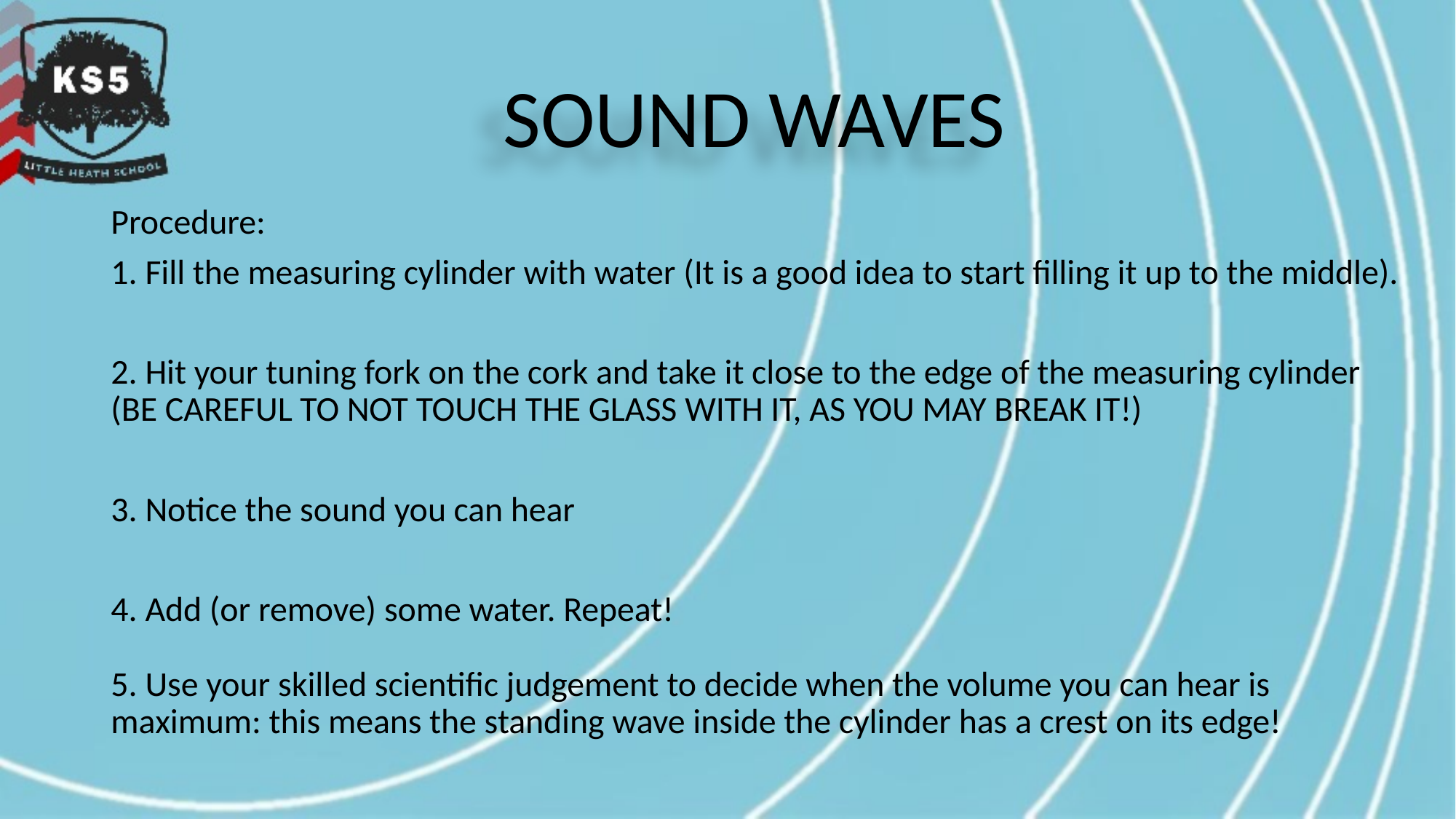

SOUND WAVES

Procedure:
1. Fill the measuring cylinder with water (It is a good idea to start filling it up to the middle).

2. Hit your tuning fork on the cork and take it close to the edge of the measuring cylinder (BE CAREFUL TO NOT TOUCH THE GLASS WITH IT, AS YOU MAY BREAK IT!)

3. Notice the sound you can hear

4. Add (or remove) some water. Repeat!
5. Use your skilled scientific judgement to decide when the volume you can hear is maximum: this means the standing wave inside the cylinder has a crest on its edge!